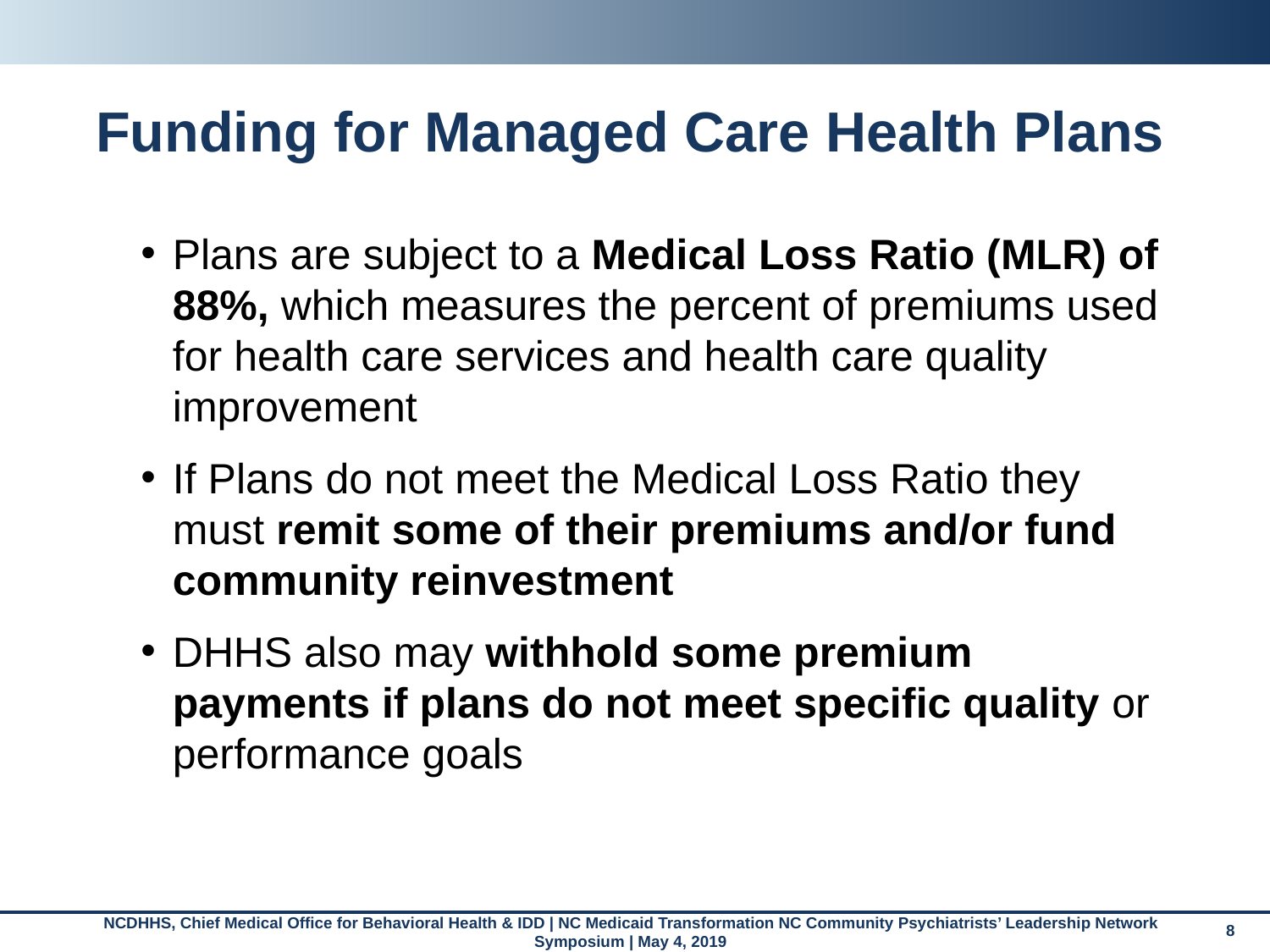

# Funding for Managed Care Health Plans
Plans are subject to a Medical Loss Ratio (MLR) of 88%, which measures the percent of premiums used for health care services and health care quality improvement
If Plans do not meet the Medical Loss Ratio they must remit some of their premiums and/or fund community reinvestment
DHHS also may withhold some premium payments if plans do not meet specific quality or performance goals